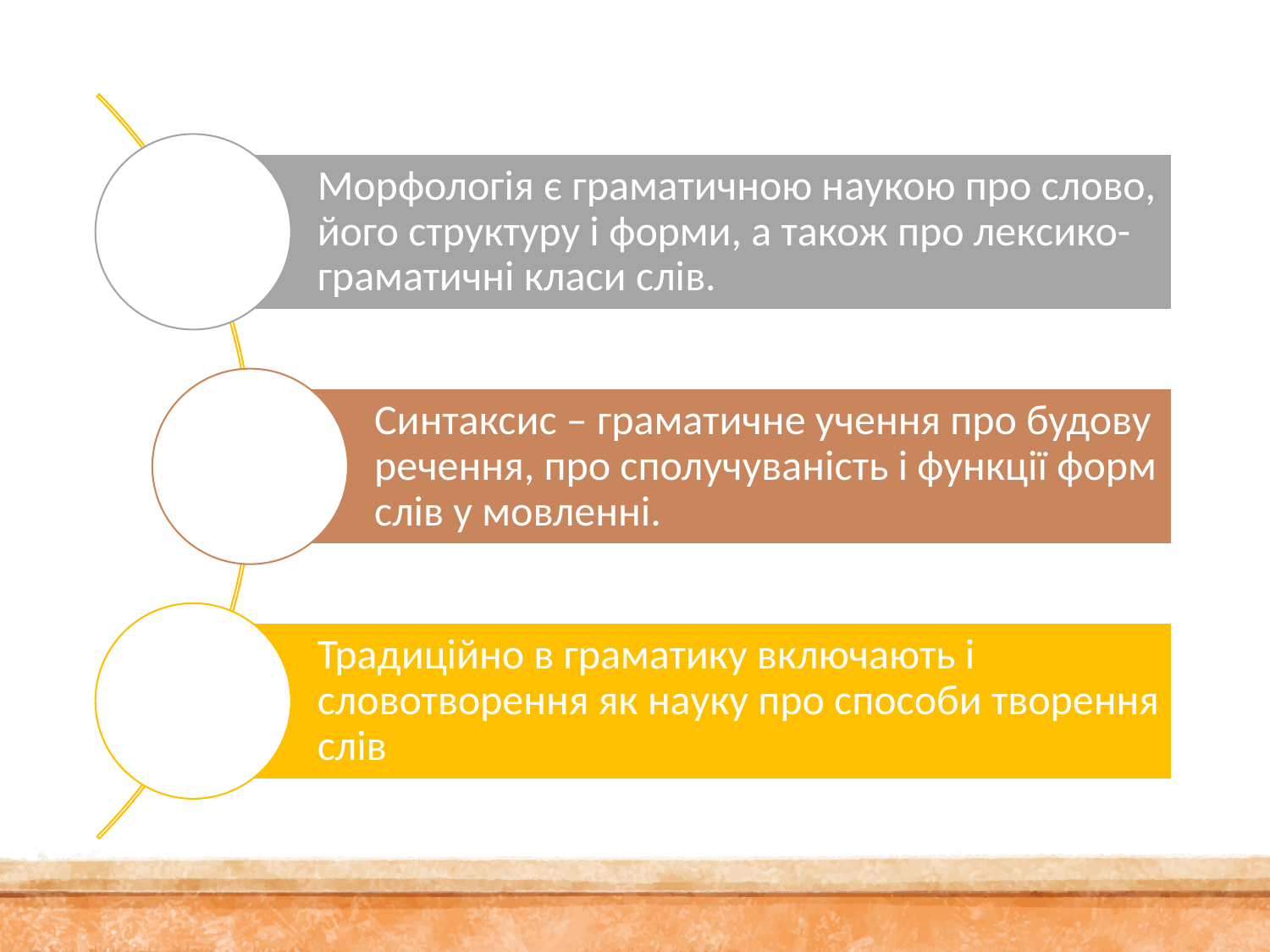

Морфологія є граматичною наукою про слово, його структуру і форми, а також про лексико-граматичні класи слів.
Синтаксис – граматичне учення про будову речення, про сполучуваність і функції форм слів у мовленні.
Традиційно в граматику включають і словотворення як науку про способи творення слів